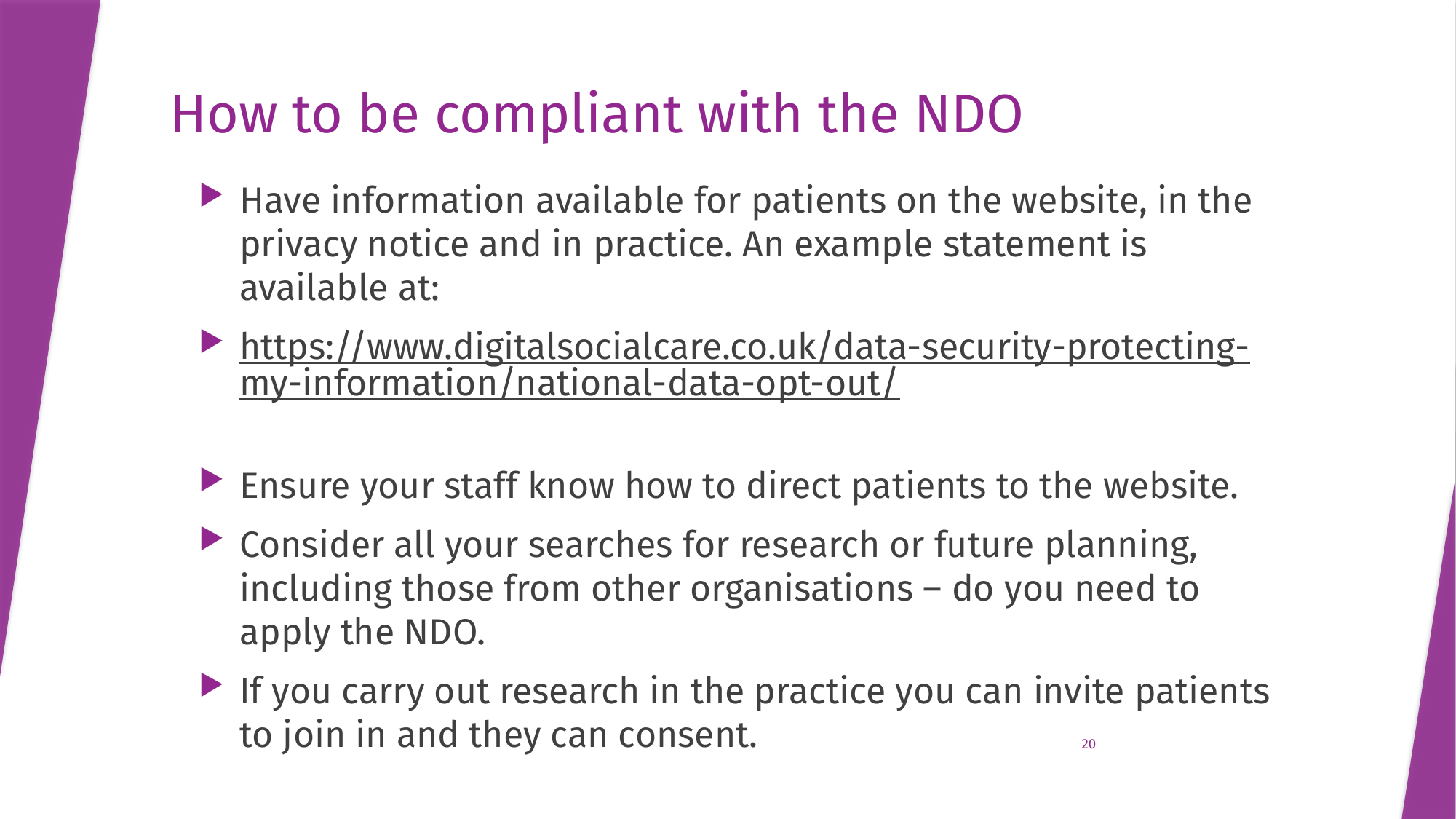

# How to be compliant with the NDO
Have information available for patients on the website, in the privacy notice and in practice. An example statement is available at:
https://www.digitalsocialcare.co.uk/data-security-protecting-my-information/national-data-opt-out/
Ensure your staff know how to direct patients to the website.
Consider all your searches for research or future planning, including those from other organisations – do you need to apply the NDO.
If you carry out research in the practice you can invite patients to join in and they can consent.

20